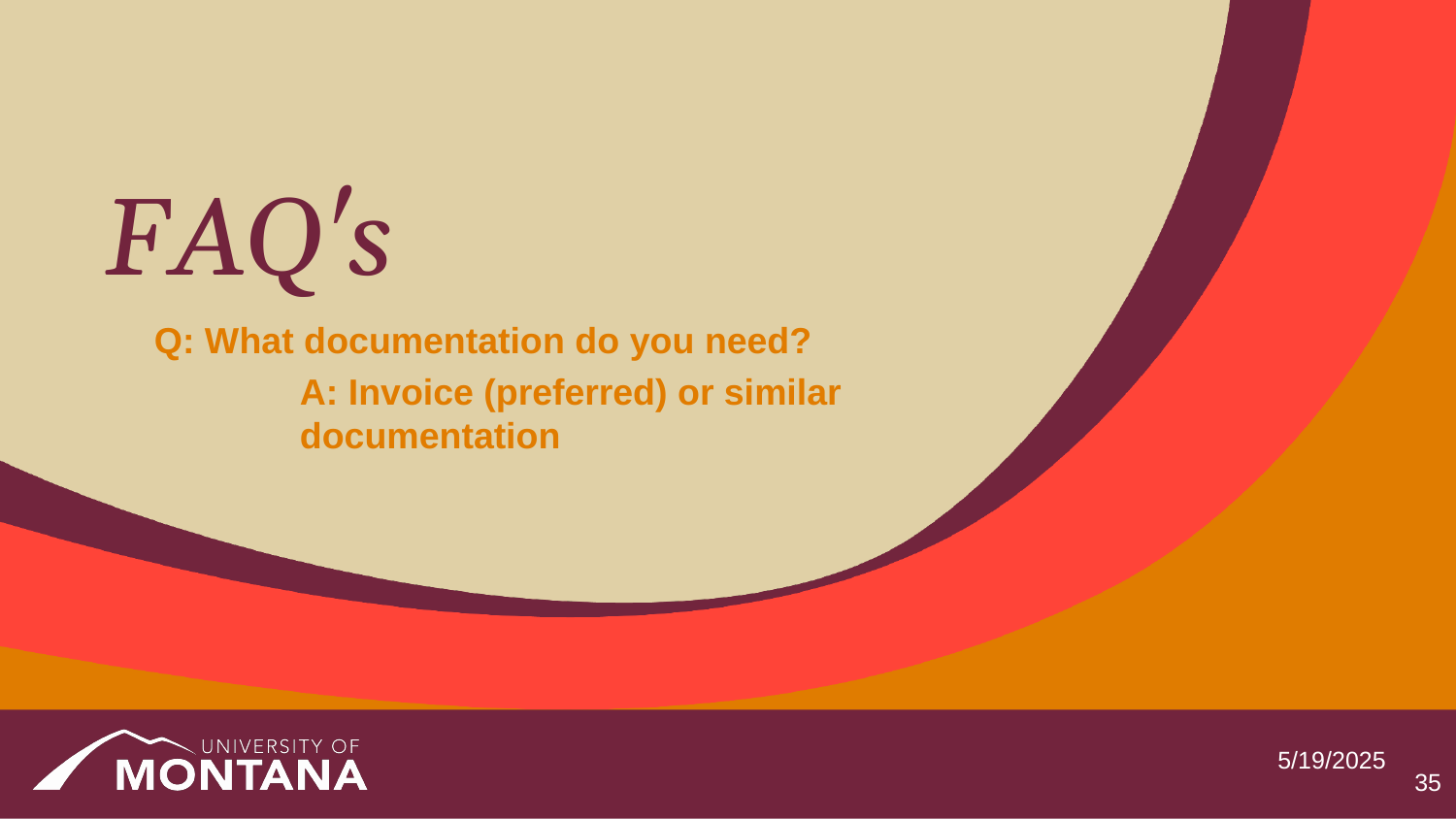

# FAQ's
Q: What documentation do you need?
	A: Invoice (preferred) or similar 	documentation
5/19/2025
35